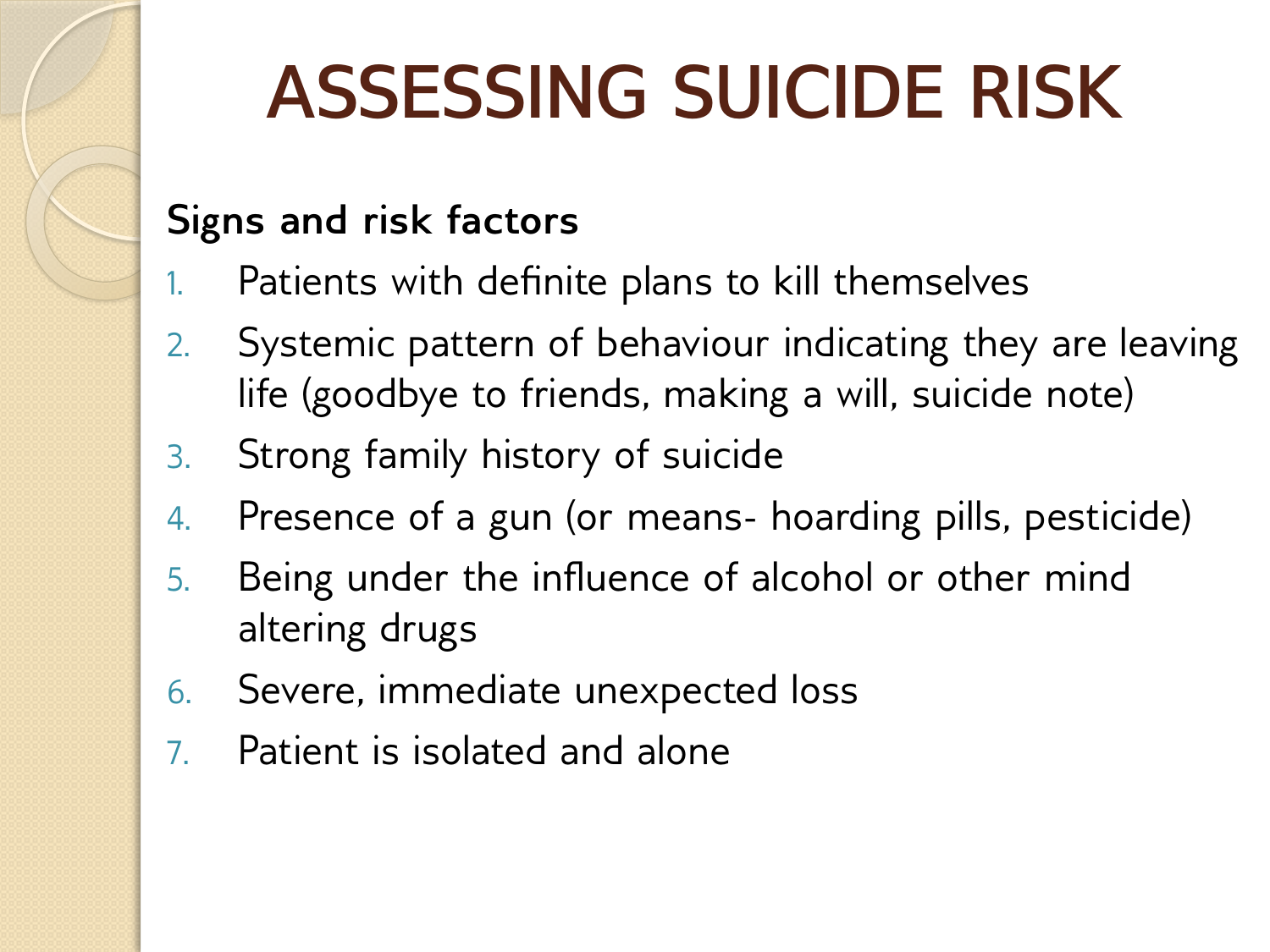

# ASSESSING SUICIDE RISK
Signs and risk factors
Patients with definite plans to kill themselves
Systemic pattern of behaviour indicating they are leaving life (goodbye to friends, making a will, suicide note)
Strong family history of suicide
Presence of a gun (or means- hoarding pills, pesticide)
Being under the influence of alcohol or other mind altering drugs
Severe, immediate unexpected loss
Patient is isolated and alone